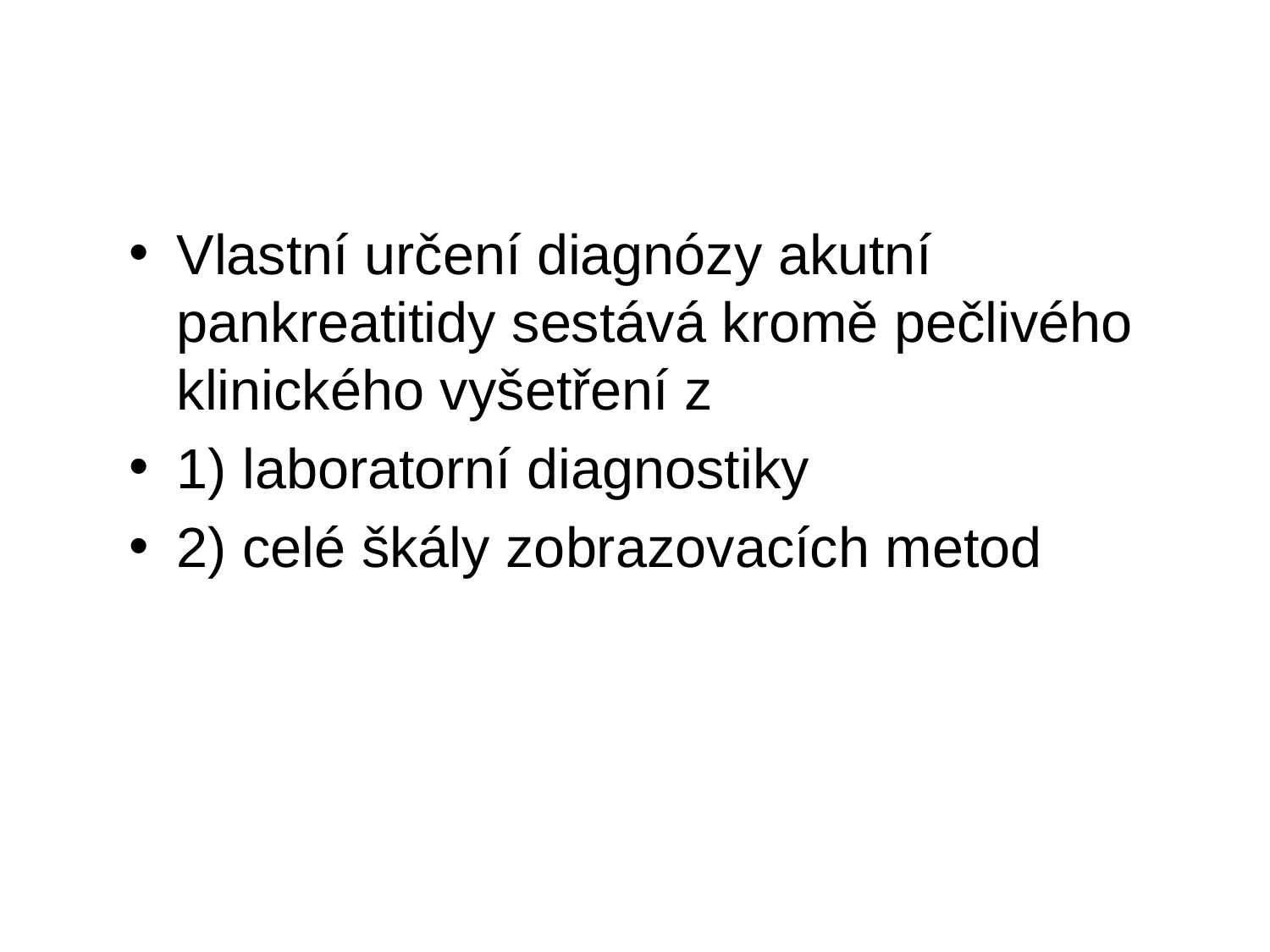

Vlastní určení diagnózy akutní pankreatitidy sestává kromě pečlivého klinického vyšetření z
1) laboratorní diagnostiky
2) celé škály zobrazovacích metod